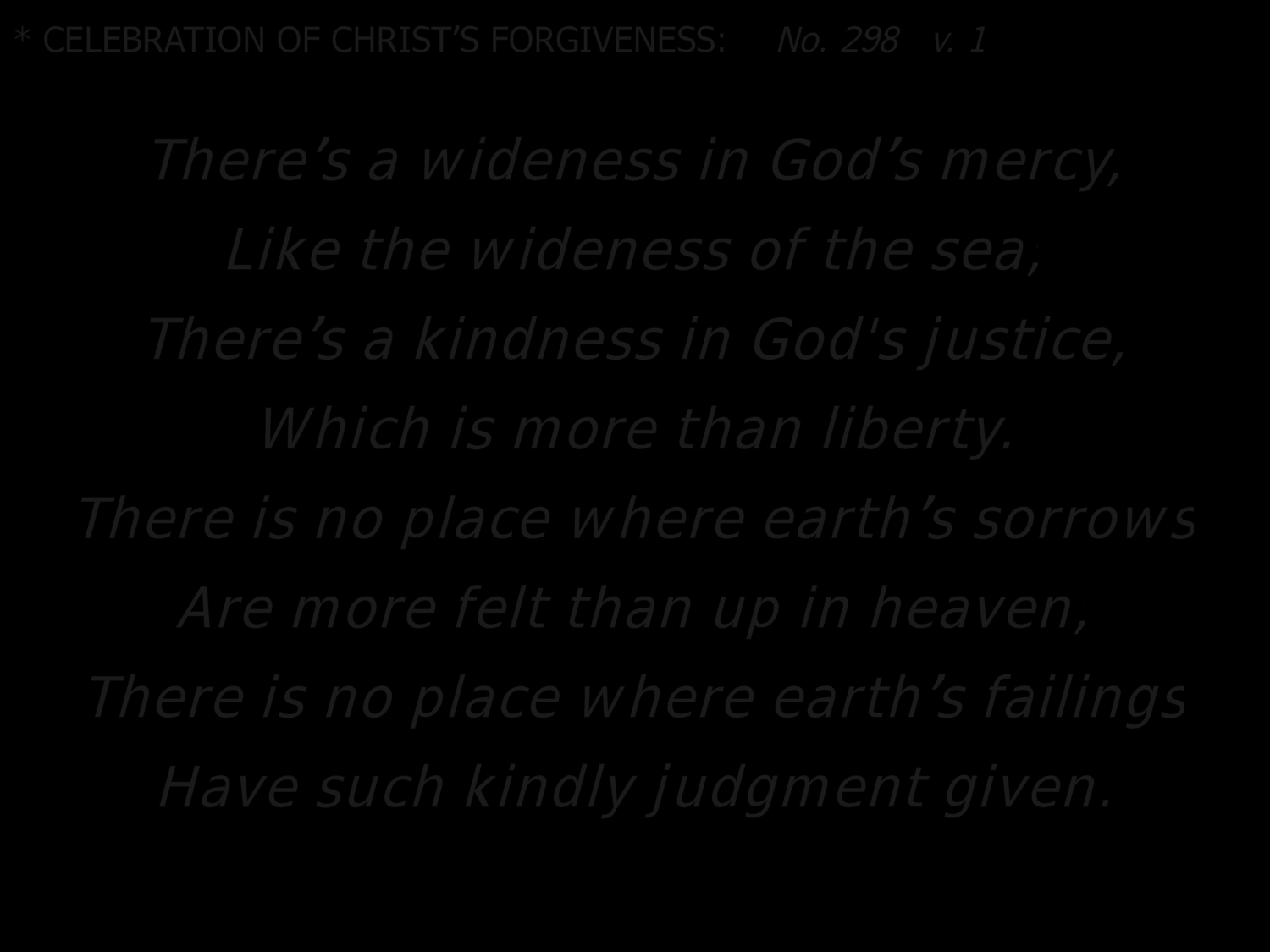

* CELEBRATION OF CHRIST’S FORGIVENESS: 	No. 298   v. 1

There’s a wideness in God’s mercy,
Like the wideness of the sea;
There’s a kindness in God's justice,
Which is more than liberty.
There is no place where earth’s sorrows
Are more felt than up in heaven;
There is no place where earth’s failings
Have such kindly judgment given.